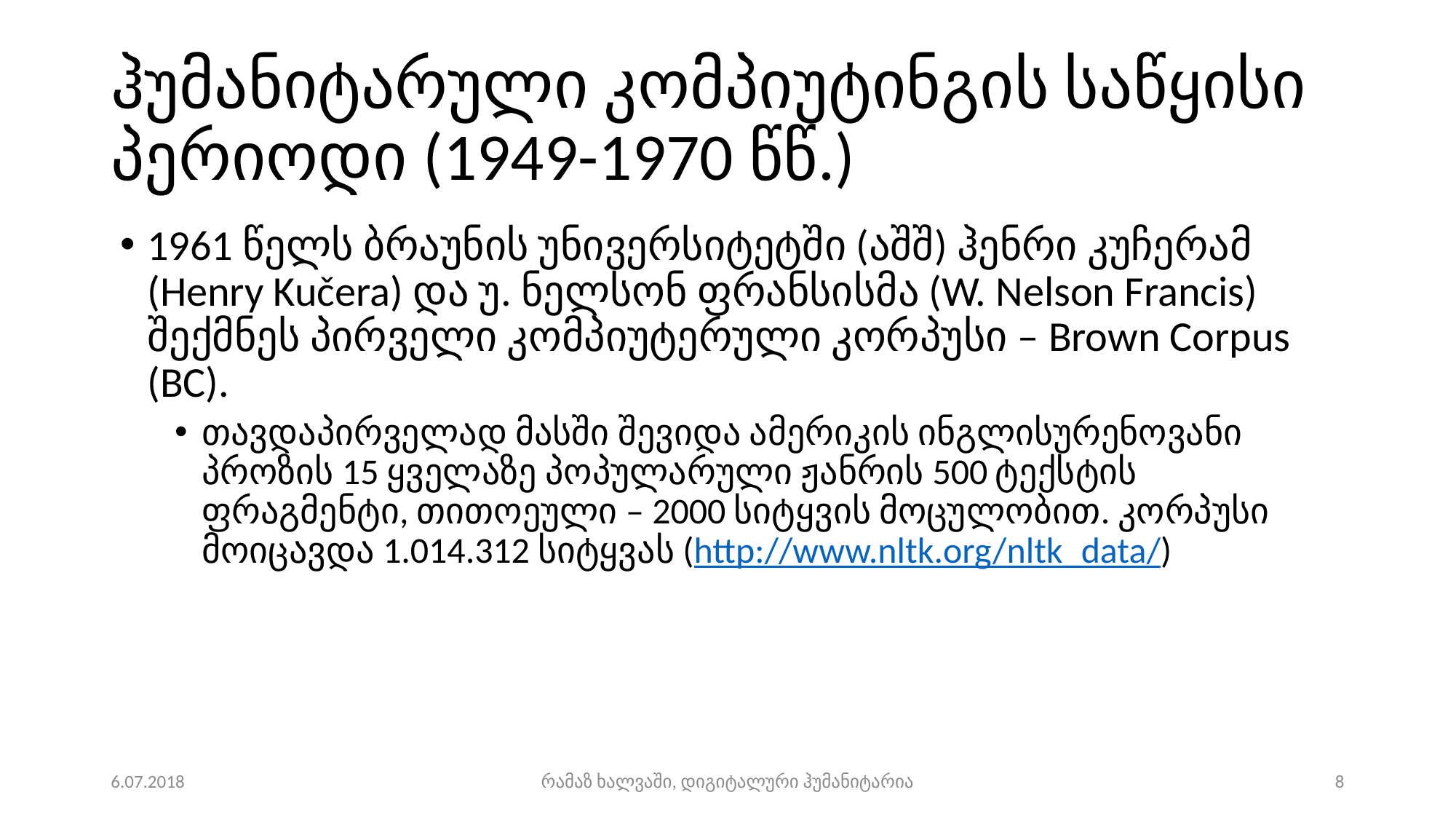

# ჰუმანიტარული კომპიუტინგის საწყისი პერიოდი (1949-1970 წწ.)
1961 წელს ბრაუნის უნივერსიტეტში (აშშ) ჰენრი კუჩერამ (Henry Kučera) და უ. ნელსონ ფრანსისმა (W. Nelson Francis) შექმნეს პირველი კომპიუტერული კორპუსი – Brown Corpus (BC).
თავდაპირველად მასში შევიდა ამერიკის ინგლისურენოვანი პროზის 15 ყველაზე პოპულარული ჟანრის 500 ტექსტის ფრაგმენტი, თითოეული – 2000 სიტყვის მოცულობით. კორპუსი მოიცავდა 1.014.312 სიტყვას (http://www.nltk.org/nltk_data/)
6.07.2018
რამაზ ხალვაში, დიგიტალური ჰუმანიტარია
8